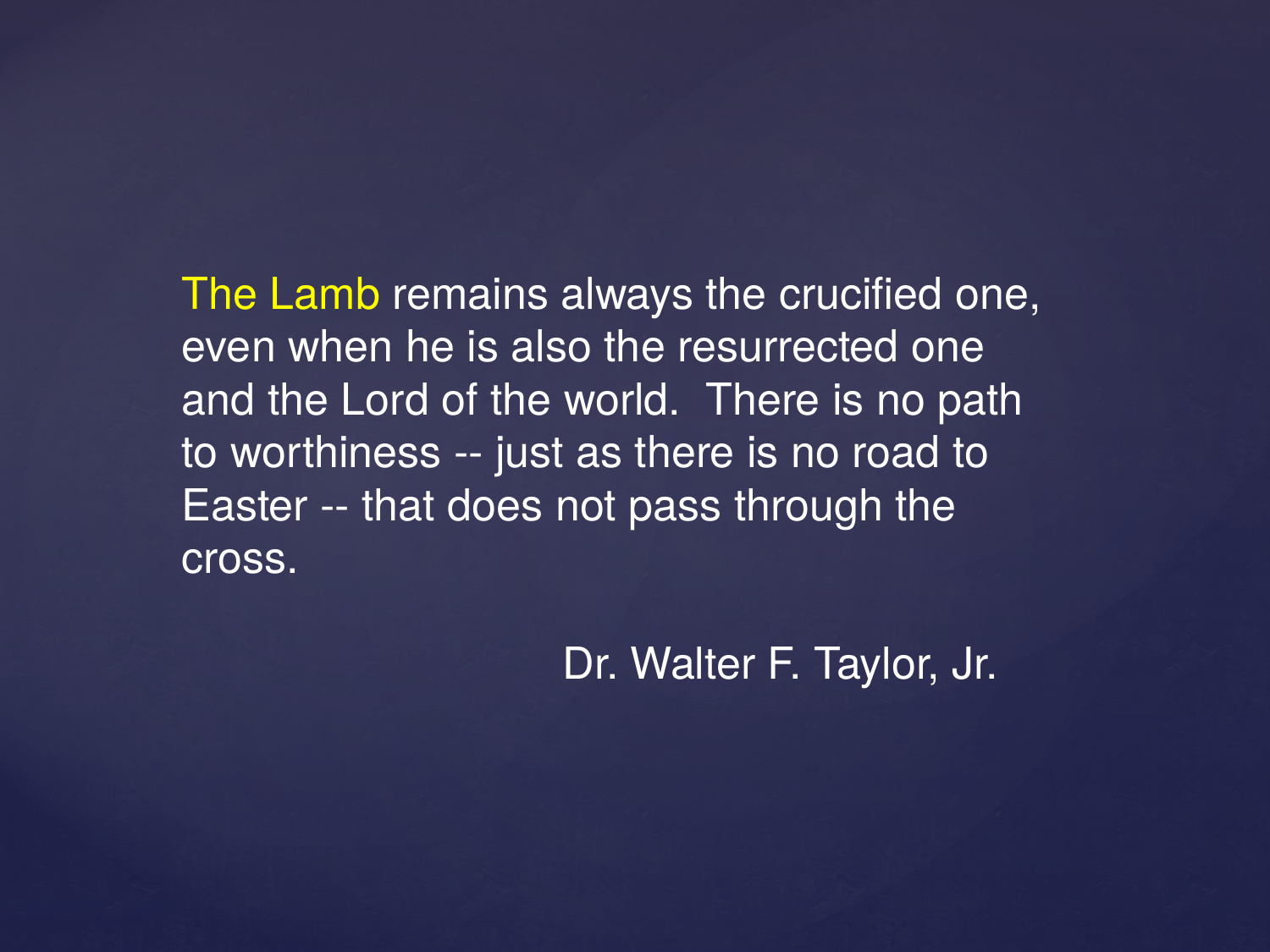

The Lamb remains always the crucified one, even when he is also the resurrected one and the Lord of the world.  There is no path to worthiness -- just as there is no road to Easter -- that does not pass through the cross.

			Dr. Walter F. Taylor, Jr.